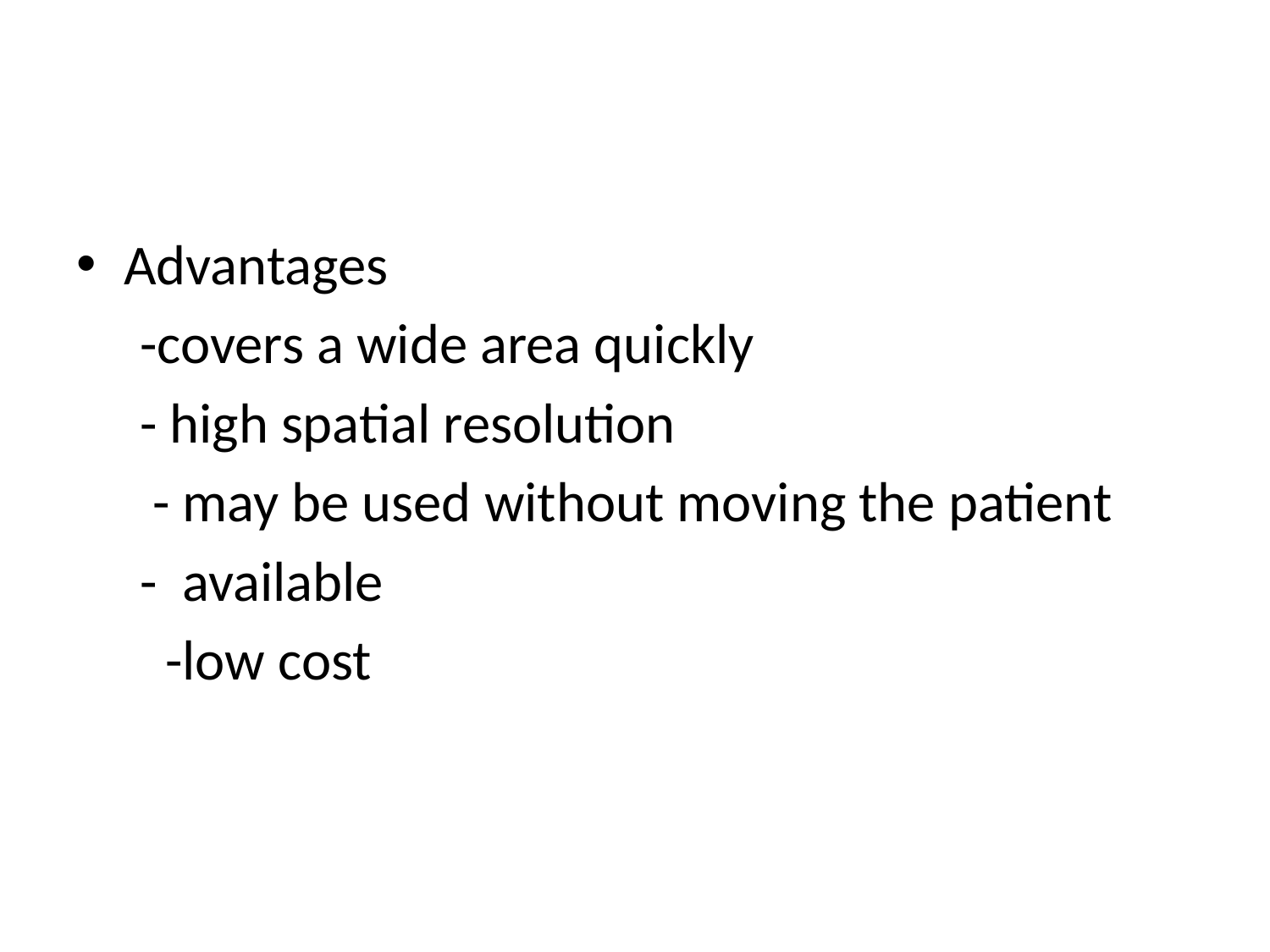

#
Advantages
     -covers a wide area quickly
     - high spatial resolution
      - may be used without moving the patient
     -  available
       -low cost